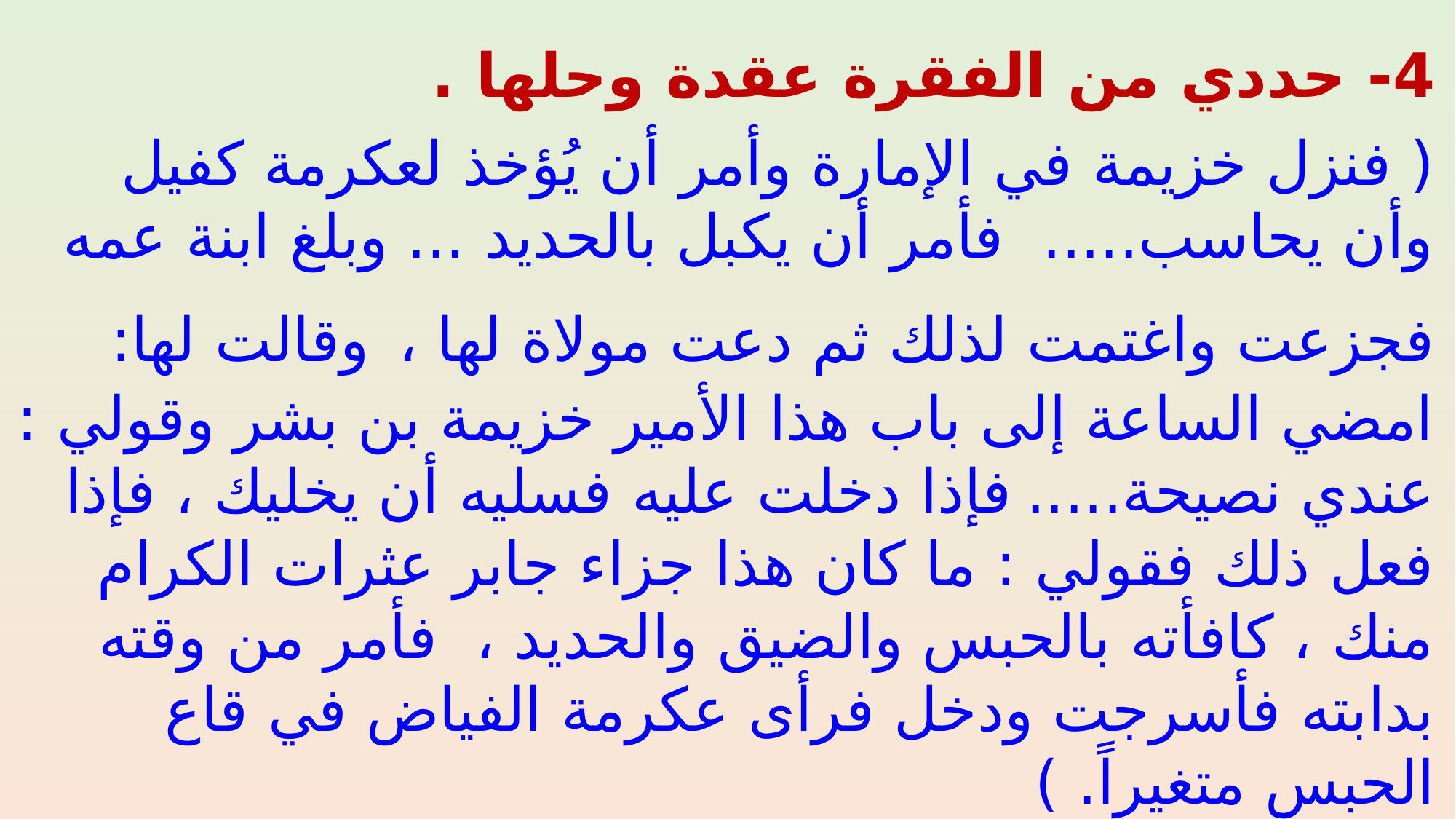

4- حددي من الفقرة عقدة وحلها .
( فنزل خزيمة في الإمارة وأمر أن يُؤخذ لعكرمة كفيل وأن يحاسب.....  فأمر أن يكبل بالحديد ... وبلغ ابنة عمه فجزعت واغتمت لذلك ثم دعت مولاة لها ، وقالت لها: امضي الساعة إلى باب هذا الأمير خزيمة بن بشر وقولي : عندي نصيحة..... فإذا دخلت عليه فسليه أن يخليك ، فإذا فعل ذلك فقولي : ما كان هذا جزاء جابر عثرات الكرام منك ، كافأته بالحبس والضيق والحديد ،  فأمر من وقته بدابته فأسرجت ودخل فرأى عكرمة الفياض في قاع الحبس متغيراً. )
العقدة : حبس " جابر عثرات الكرام " .           الحل : إطلاق سراح عكرمة الفياض من سجنه .